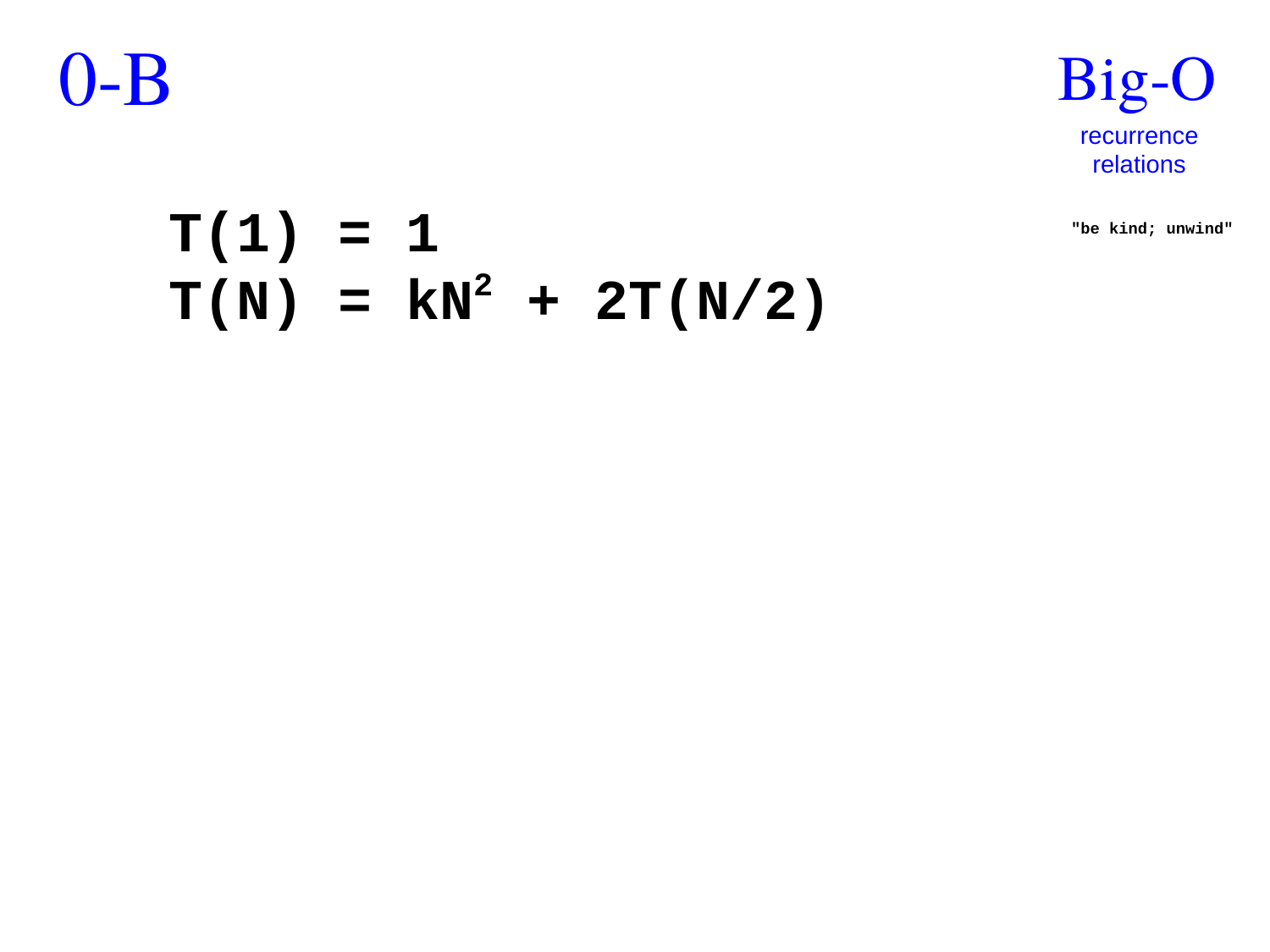

0-B
Big-O
recurrence relations
T(1) = 1
T(N) = kN2 + 2T(N/2)
"be kind; unwind"